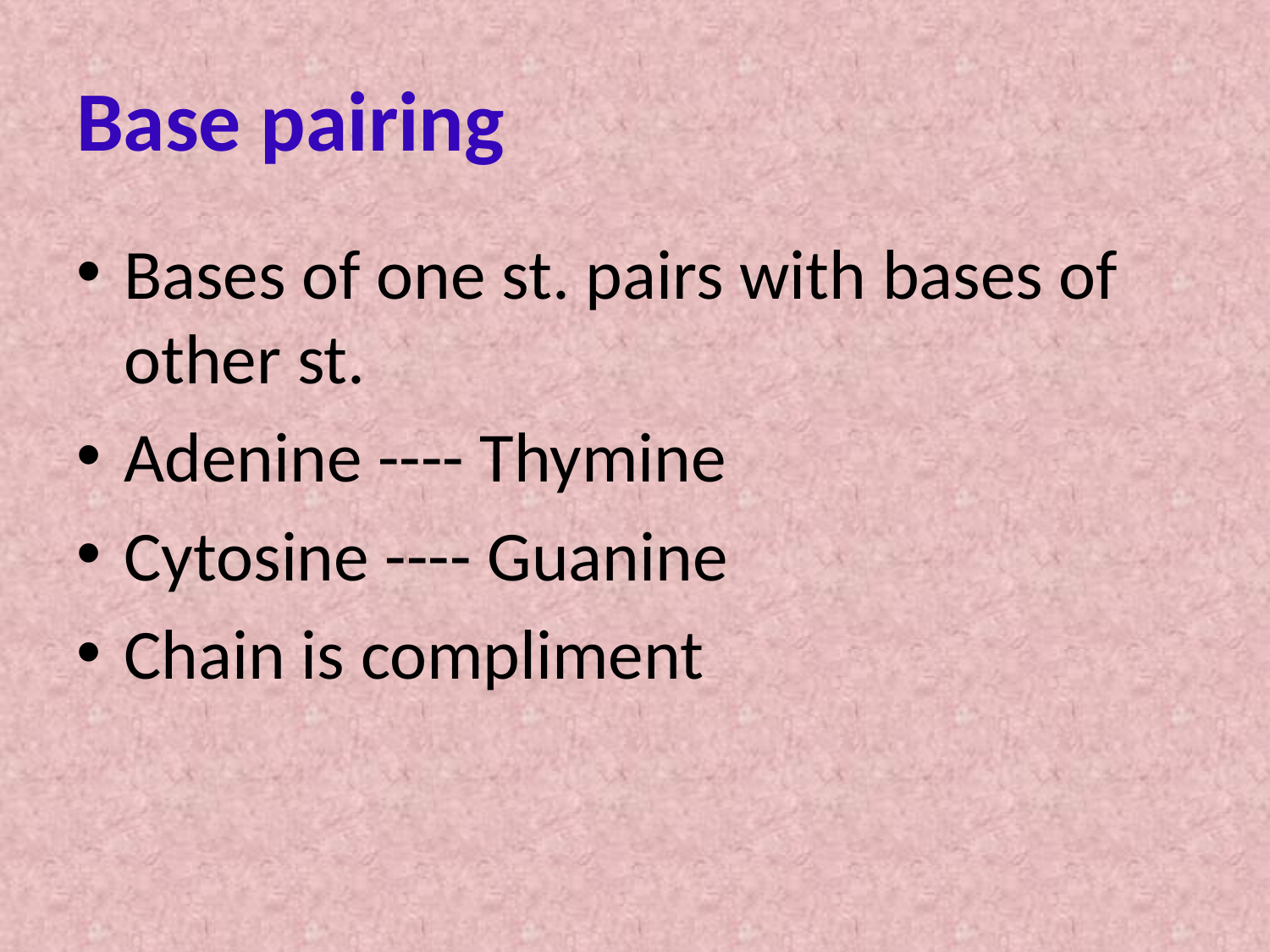

# Base pairing
Bases of one st. pairs with bases of other st.
Adenine ---- Thymine
Cytosine ---- Guanine
Chain is compliment